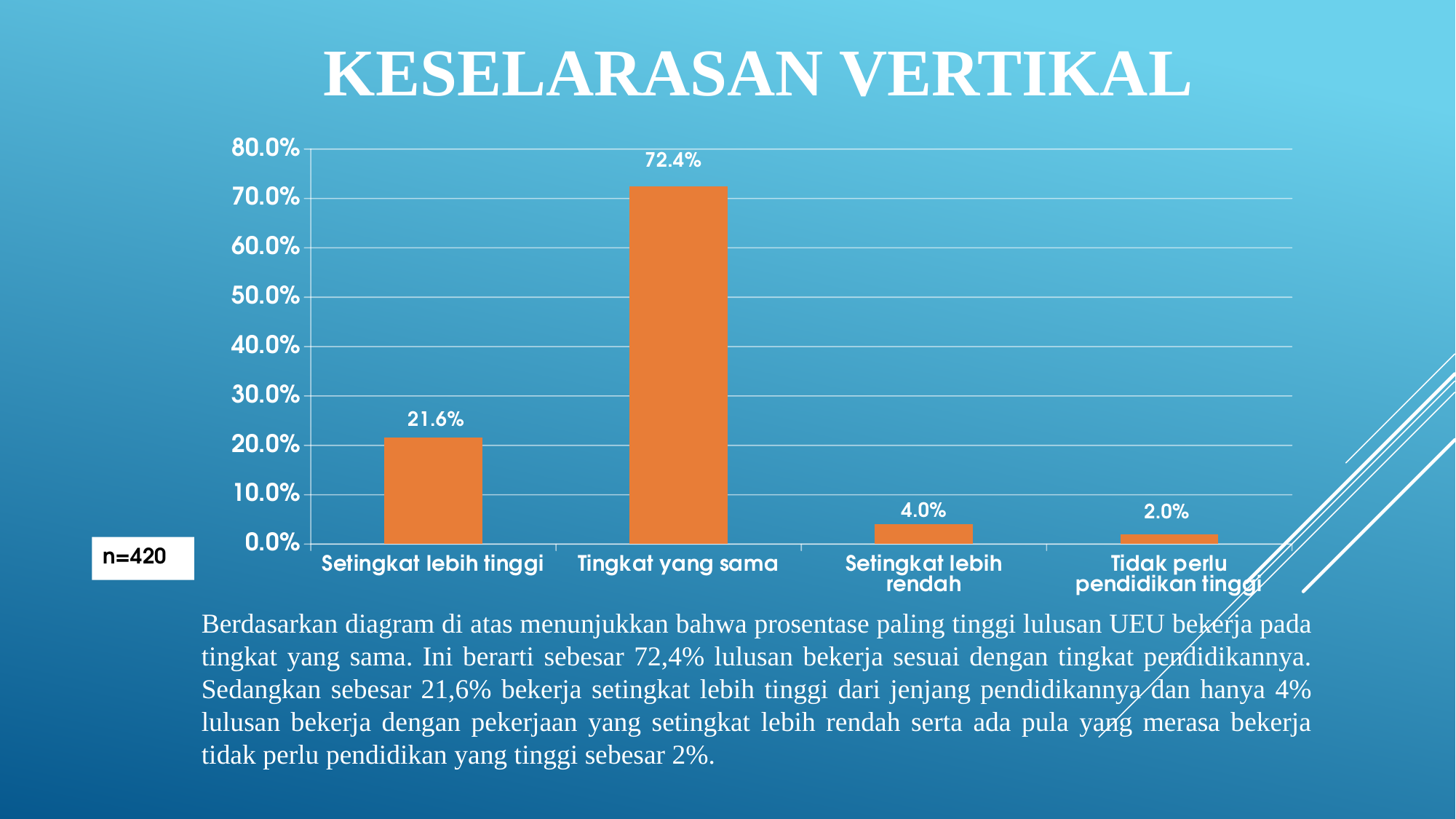

# Keselarasan vertikal

### Chart

| Category | Series 1 | Column1 | Column2 |
|---|---|---|---|
| Setingkat lebih tinggi | 0.21600000000000022 | None | None |
| Tingkat yang sama | 0.7240000000000006 | None | None |
| Setingkat lebih rendah | 0.04000000000000002 | None | None |
| Tidak perlu pendidikan tinggi | 0.02000000000000001 | None | None |
n=420
Berdasarkan diagram di atas menunjukkan bahwa prosentase paling tinggi lulusan UEU bekerja pada tingkat yang sama. Ini berarti sebesar 72,4% lulusan bekerja sesuai dengan tingkat pendidikannya. Sedangkan sebesar 21,6% bekerja setingkat lebih tinggi dari jenjang pendidikannya dan hanya 4% lulusan bekerja dengan pekerjaan yang setingkat lebih rendah serta ada pula yang merasa bekerja tidak perlu pendidikan yang tinggi sebesar 2%.